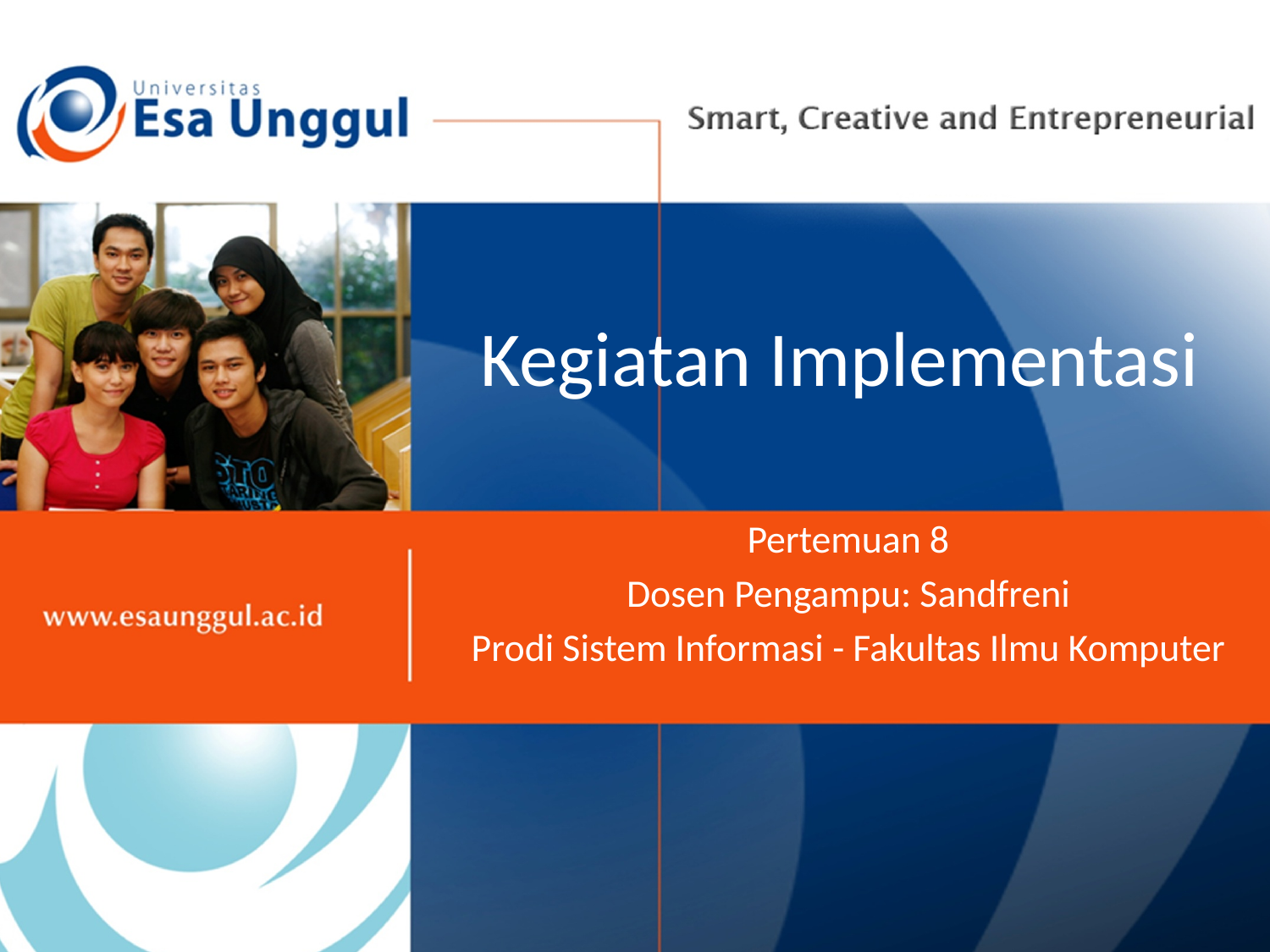

# Kegiatan Implementasi
Pertemuan 8
Dosen Pengampu: Sandfreni
Prodi Sistem Informasi - Fakultas Ilmu Komputer